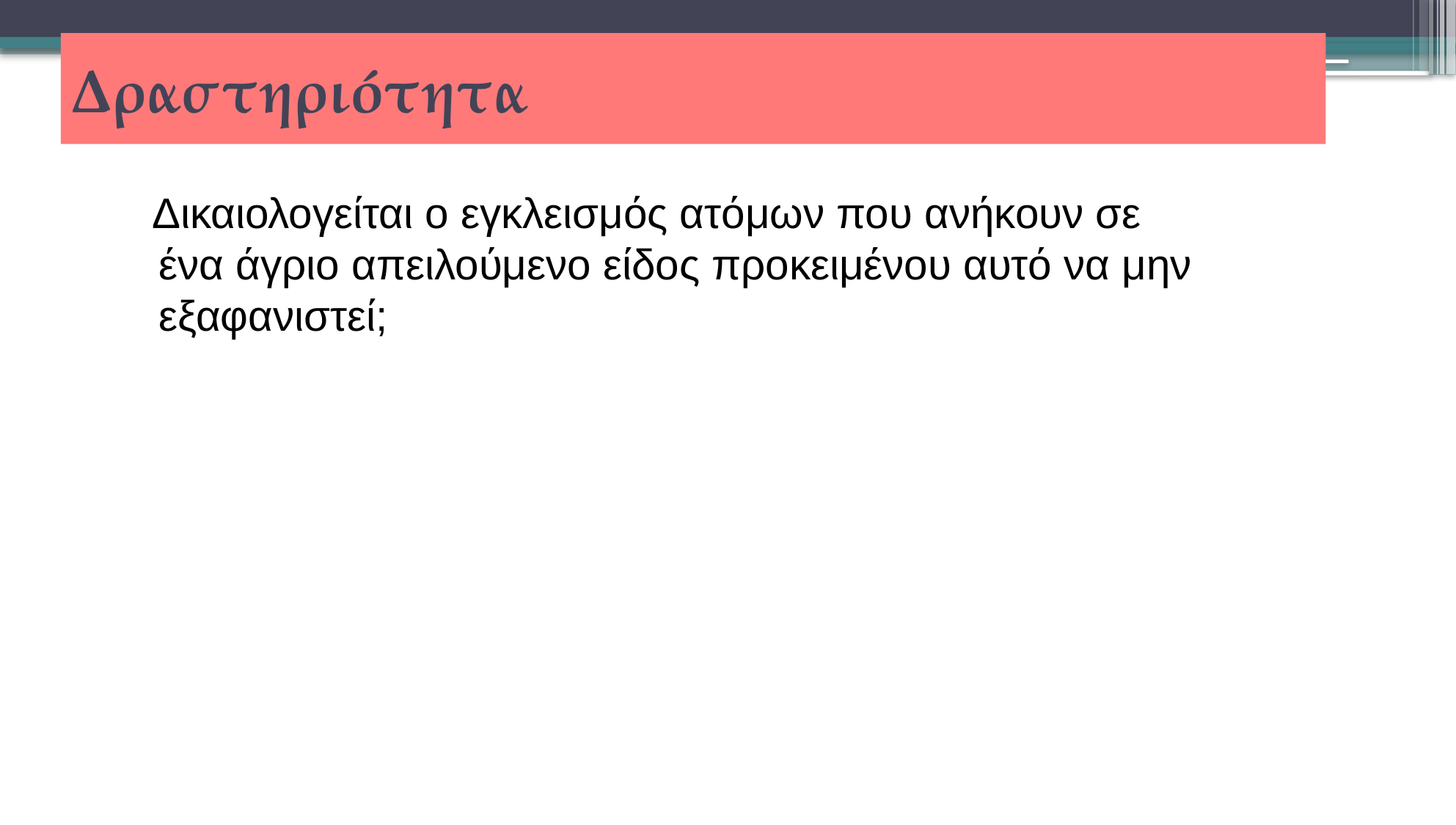

# Δραστηριότητα
  Δικαιολογείται ο εγκλεισμός ατόμων που ανήκουν σε ένα άγριο απειλούμενο είδος προκειμένου αυτό να μην εξαφανιστεί;